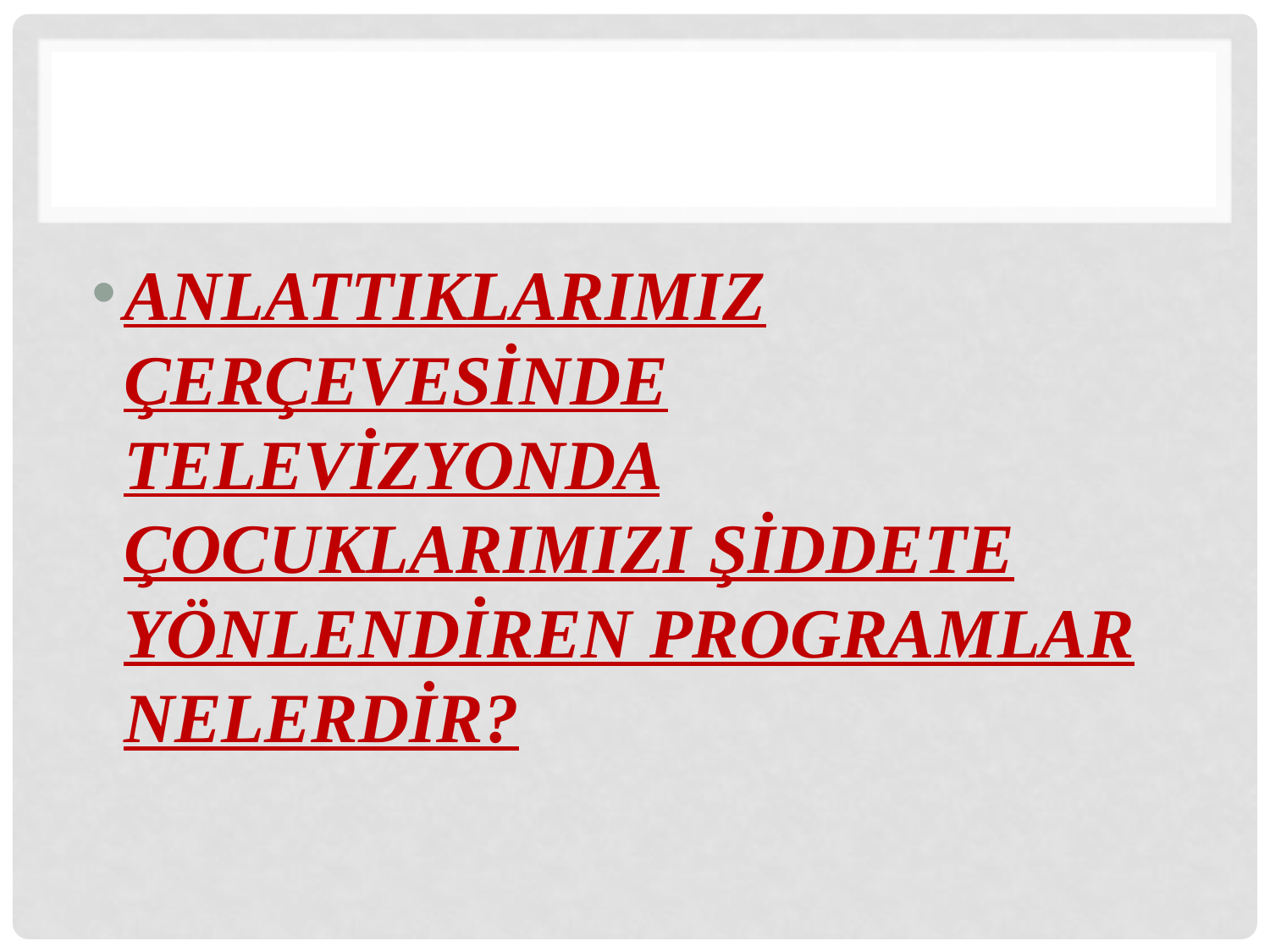

#
ANLATTIKLARIMIZ ÇERÇEVESİNDE TELEVİZYONDA ÇOCUKLARIMIZI ŞİDDETE YÖNLENDİREN PROGRAMLAR NELERDİR?